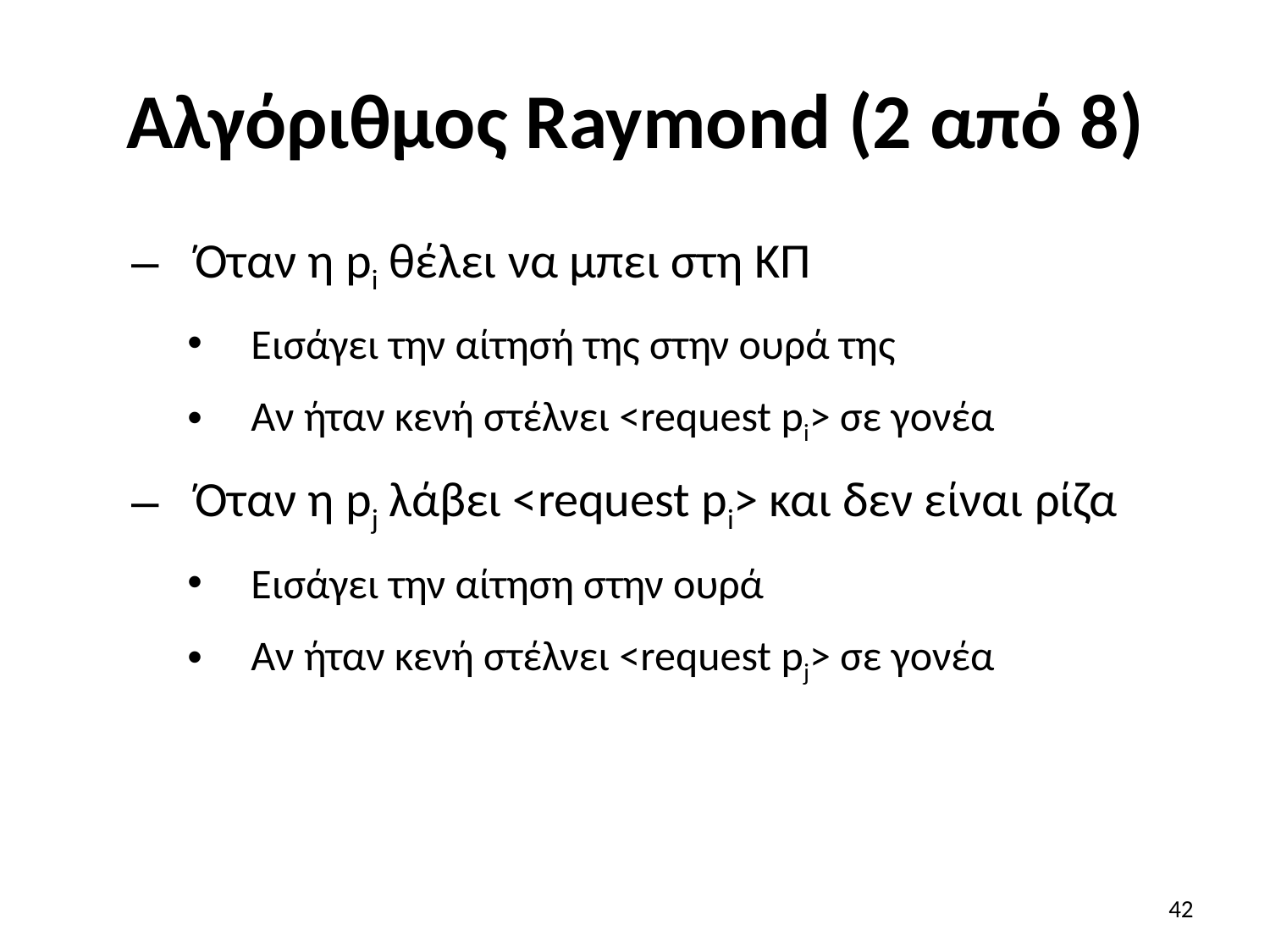

# Αλγόριθμος Raymond (2 από 8)
Όταν η pi θέλει να μπει στη ΚΠ
Εισάγει την αίτησή της στην ουρά της
Αν ήταν κενή στέλνει <request pi> σε γονέα
Όταν η pj λάβει <request pi> και δεν είναι ρίζα
Εισάγει την αίτηση στην ουρά
Αν ήταν κενή στέλνει <request pj> σε γονέα
42